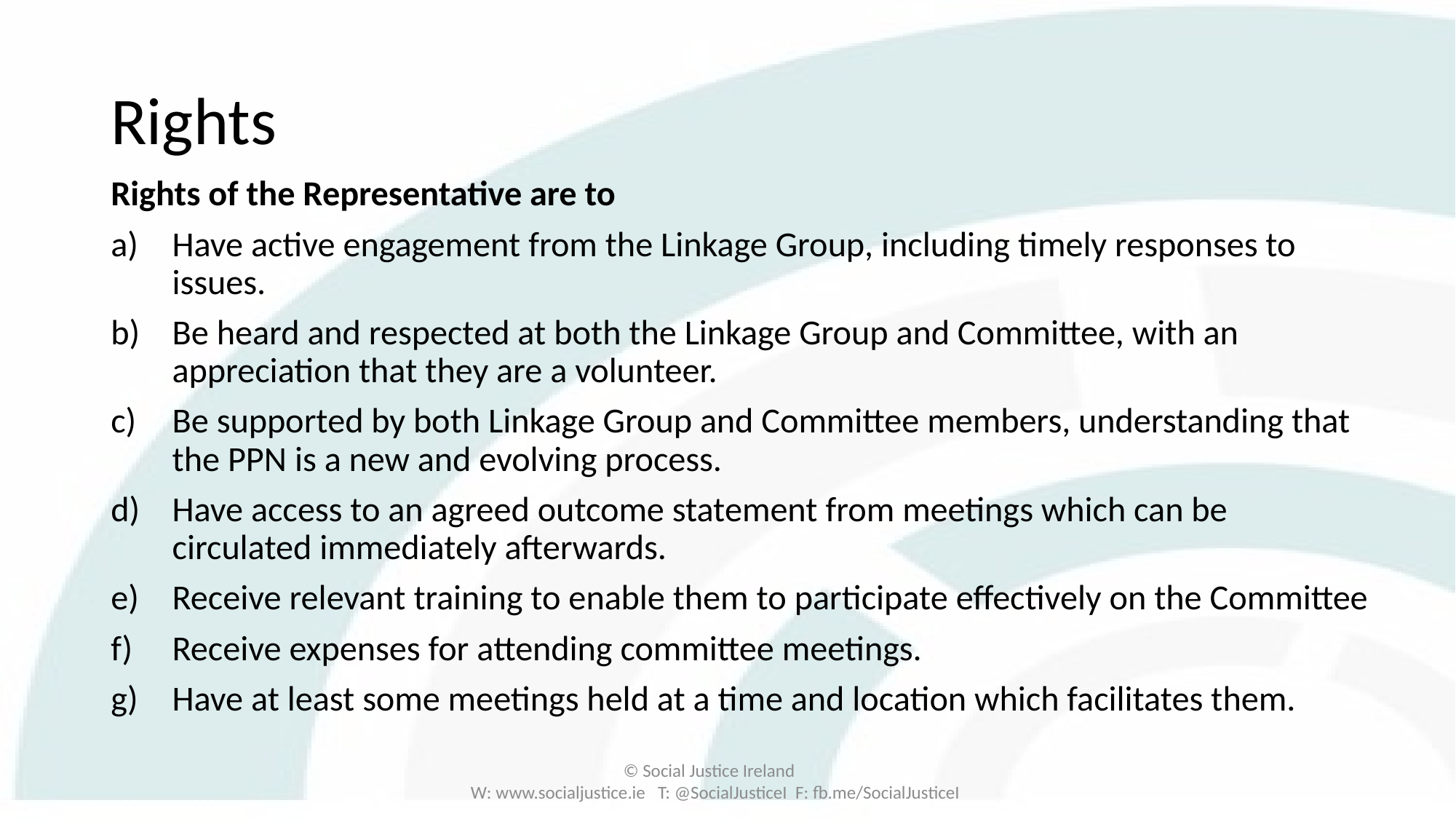

# Rights
Rights of the Representative are to
Have active engagement from the Linkage Group, including timely responses to issues.
Be heard and respected at both the Linkage Group and Committee, with an appreciation that they are a volunteer.
Be supported by both Linkage Group and Committee members, understanding that the PPN is a new and evolving process.
Have access to an agreed outcome statement from meetings which can be circulated immediately afterwards.
Receive relevant training to enable them to participate effectively on the Committee
Receive expenses for attending committee meetings.
Have at least some meetings held at a time and location which facilitates them.
© Social Justice Ireland
W: www.socialjustice.ie   T: @SocialJusticeI  F: fb.me/SocialJusticeI